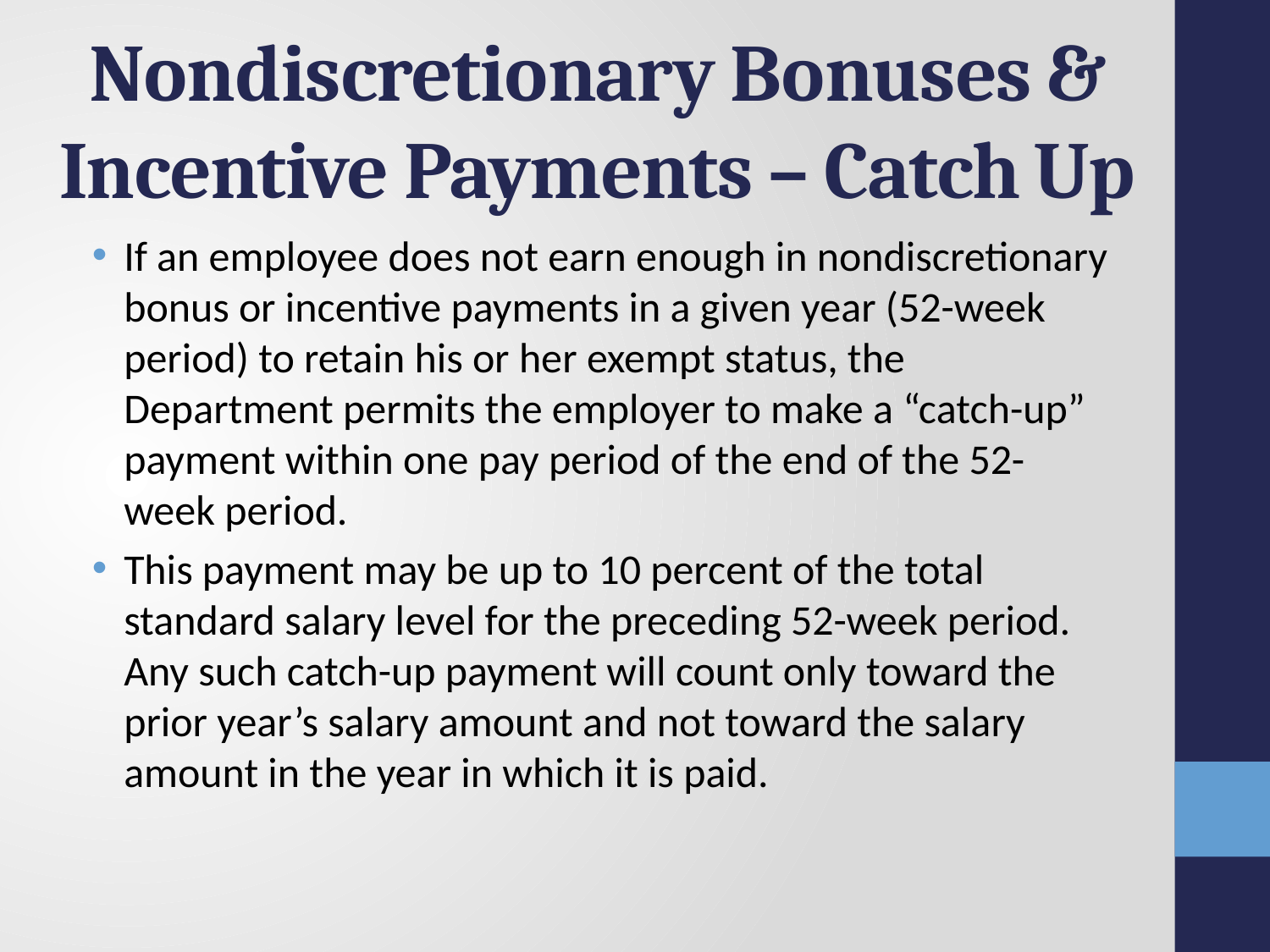

# Nondiscretionary Bonuses & Incentive Payments – Catch Up
If an employee does not earn enough in nondiscretionary bonus or incentive payments in a given year (52-week period) to retain his or her exempt status, the Department permits the employer to make a “catch-up” payment within one pay period of the end of the 52-week period.
This payment may be up to 10 percent of the total standard salary level for the preceding 52-week period. Any such catch-up payment will count only toward the prior year’s salary amount and not toward the salary amount in the year in which it is paid.